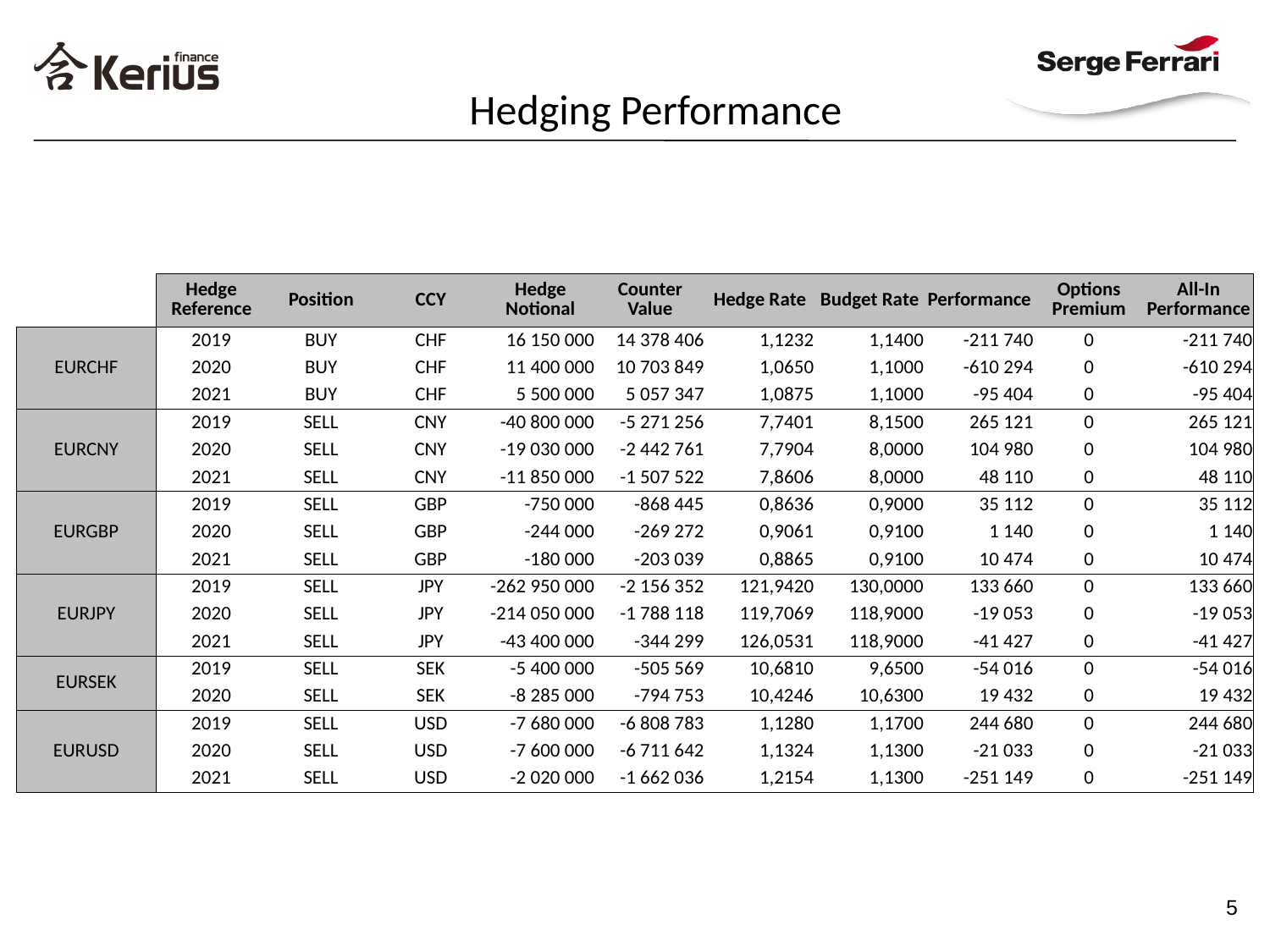

# Hedging Performance

|  | Hedge Reference | Position | CCY | Hedge Notional | Counter Value | Hedge Rate | Budget Rate | Performance | Options Premium | All-In Performance |
| --- | --- | --- | --- | --- | --- | --- | --- | --- | --- | --- |
| EURCHF | 2019 | BUY | CHF | 16 150 000 | 14 378 406 | 1,1232 | 1,1400 | -211 740 | 0 | -211 740 |
|  | 2020 | BUY | CHF | 11 400 000 | 10 703 849 | 1,0650 | 1,1000 | -610 294 | 0 | -610 294 |
|  | 2021 | BUY | CHF | 5 500 000 | 5 057 347 | 1,0875 | 1,1000 | -95 404 | 0 | -95 404 |
| EURCNY | 2019 | SELL | CNY | -40 800 000 | -5 271 256 | 7,7401 | 8,1500 | 265 121 | 0 | 265 121 |
|  | 2020 | SELL | CNY | -19 030 000 | -2 442 761 | 7,7904 | 8,0000 | 104 980 | 0 | 104 980 |
|  | 2021 | SELL | CNY | -11 850 000 | -1 507 522 | 7,8606 | 8,0000 | 48 110 | 0 | 48 110 |
| EURGBP | 2019 | SELL | GBP | -750 000 | -868 445 | 0,8636 | 0,9000 | 35 112 | 0 | 35 112 |
|  | 2020 | SELL | GBP | -244 000 | -269 272 | 0,9061 | 0,9100 | 1 140 | 0 | 1 140 |
|  | 2021 | SELL | GBP | -180 000 | -203 039 | 0,8865 | 0,9100 | 10 474 | 0 | 10 474 |
| EURJPY | 2019 | SELL | JPY | -262 950 000 | -2 156 352 | 121,9420 | 130,0000 | 133 660 | 0 | 133 660 |
|  | 2020 | SELL | JPY | -214 050 000 | -1 788 118 | 119,7069 | 118,9000 | -19 053 | 0 | -19 053 |
|  | 2021 | SELL | JPY | -43 400 000 | -344 299 | 126,0531 | 118,9000 | -41 427 | 0 | -41 427 |
| EURSEK | 2019 | SELL | SEK | -5 400 000 | -505 569 | 10,6810 | 9,6500 | -54 016 | 0 | -54 016 |
|  | 2020 | SELL | SEK | -8 285 000 | -794 753 | 10,4246 | 10,6300 | 19 432 | 0 | 19 432 |
| EURUSD | 2019 | SELL | USD | -7 680 000 | -6 808 783 | 1,1280 | 1,1700 | 244 680 | 0 | 244 680 |
|  | 2020 | SELL | USD | -7 600 000 | -6 711 642 | 1,1324 | 1,1300 | -21 033 | 0 | -21 033 |
|  | 2021 | SELL | USD | -2 020 000 | -1 662 036 | 1,2154 | 1,1300 | -251 149 | 0 | -251 149 |